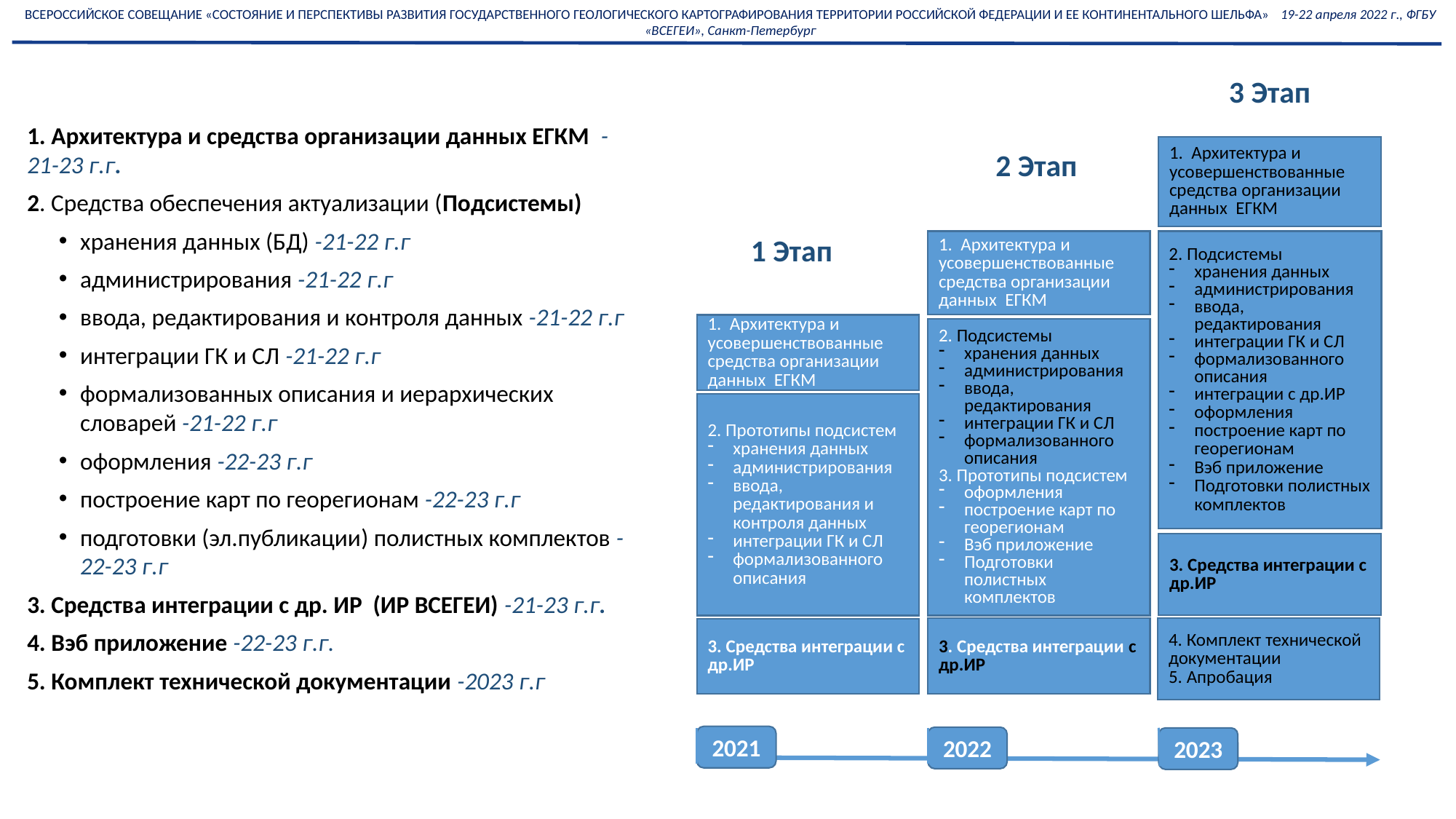

ВСЕРОССИЙСКОЕ СОВЕЩАНИЕ «СОСТОЯНИЕ И ПЕРСПЕКТИВЫ РАЗВИТИЯ ГОСУДАРСТВЕННОГО ГЕОЛОГИЧЕСКОГО КАРТОГРАФИРОВАНИЯ ТЕРРИТОРИИ РОССИЙСКОЙ ФЕДЕРАЦИИ И ЕЕ КОНТИНЕНТАЛЬНОГО ШЕЛЬФА»    19-22 апреля 2022 г., ФГБУ «ВСЕГЕИ», Санкт-Петербург
3 Этап
1. Архитектура и средства организации данных ЕГКМ  -21-23 г.г.
2. Средства обеспечения актуализации (Подсистемы)
хранения данных (БД) -21-22 г.г
администрирования -21-22 г.г
ввода, редактирования и контроля данных -21-22 г.г
интеграции ГК и СЛ -21-22 г.г
формализованных описания и иерархических словарей -21-22 г.г
оформления -22-23 г.г
построение карт по георегионам -22-23 г.г
подготовки (эл.публикации) полистных комплектов -22-23 г.г
3. Средства интеграции с др. ИР  (ИР ВСЕГЕИ) -21-23 г.г.
4. Вэб приложение -22-23 г.г.
5. Комплект технической документации -2023 г.г

1.  Архитектура и усовершенствованные средства организации данных  ЕГКМ
2 Этап
1.  Архитектура и усовершенствованные средства организации данных  ЕГКМ
2. Подсистемы
хранения данных
администрирования
ввода, редактирования
интеграции ГК и СЛ
формализованного описания
интеграции с др.ИР
оформления
построение карт по георегионам
Вэб приложение
Подготовки полистных комплектов
1 Этап
1.  Архитектура и усовершенствованные средства организации данных  ЕГКМ
2. Подсистемы
хранения данных
администрирования
ввода, редактирования
интеграции ГК и СЛ
формализованного описания
3. Прототипы подсистем
оформления
построение карт по георегионам
Вэб приложение
Подготовки полистных комплектов
2. Прототипы подсистем
хранения данных
администрирования
ввода, редактирования и контроля данных
интеграции ГК и СЛ
формализованного описания
3. Средства интеграции с др.ИР
3. Средства интеграции с др.ИР
4. Комплект технической документации
5. Апробация
3. Средства интеграции с др.ИР
2021
2022
2023